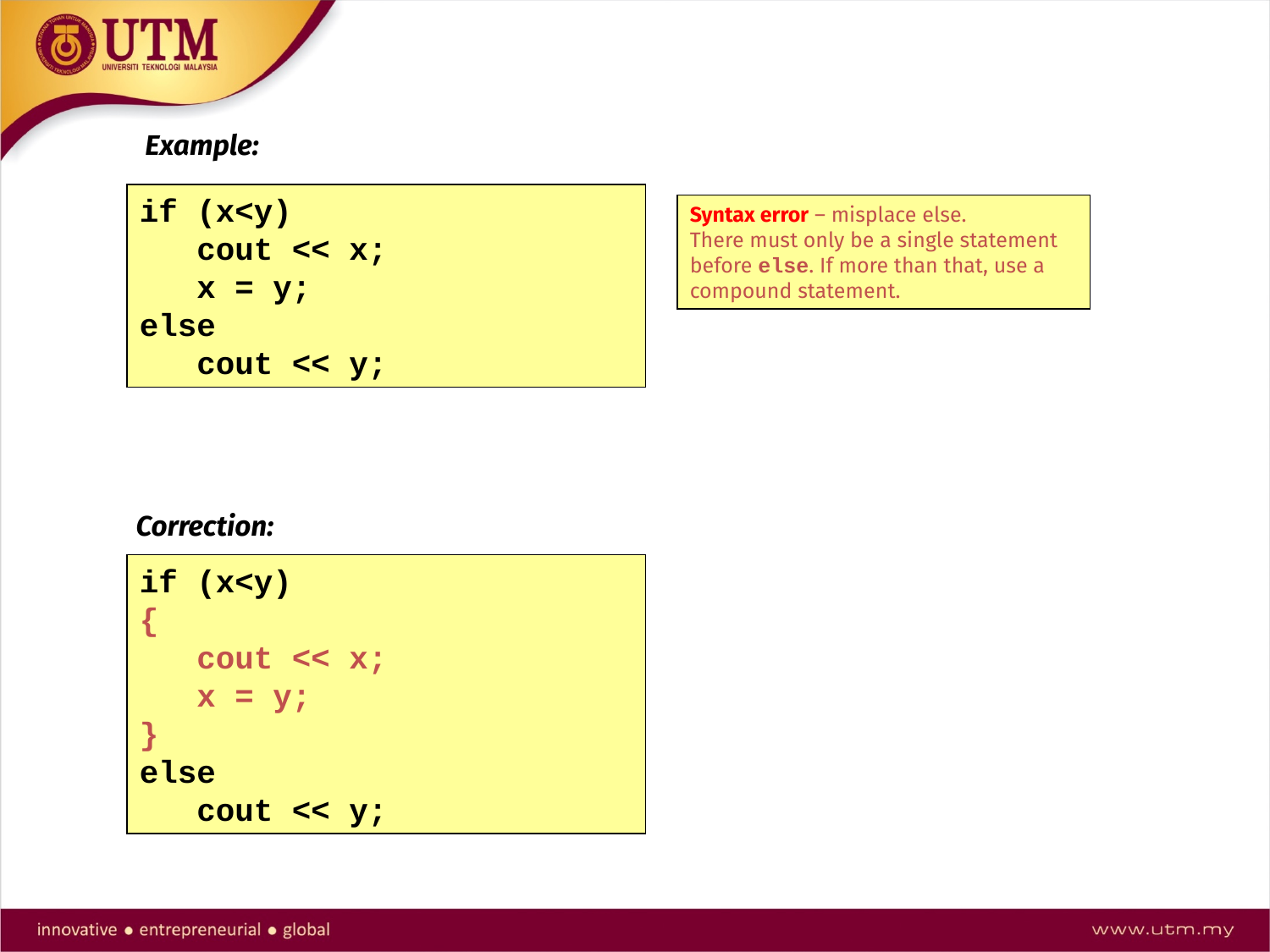

Example:
if (x<y)
   cout << x;
   x = y;
else
   cout << y;
Syntax error – misplace else.
There must only be a single statement before else. If more than that, use a compound statement.
Correction:
if (x<y)
{
   cout << x;
   x = y;
}
else
   cout << y;